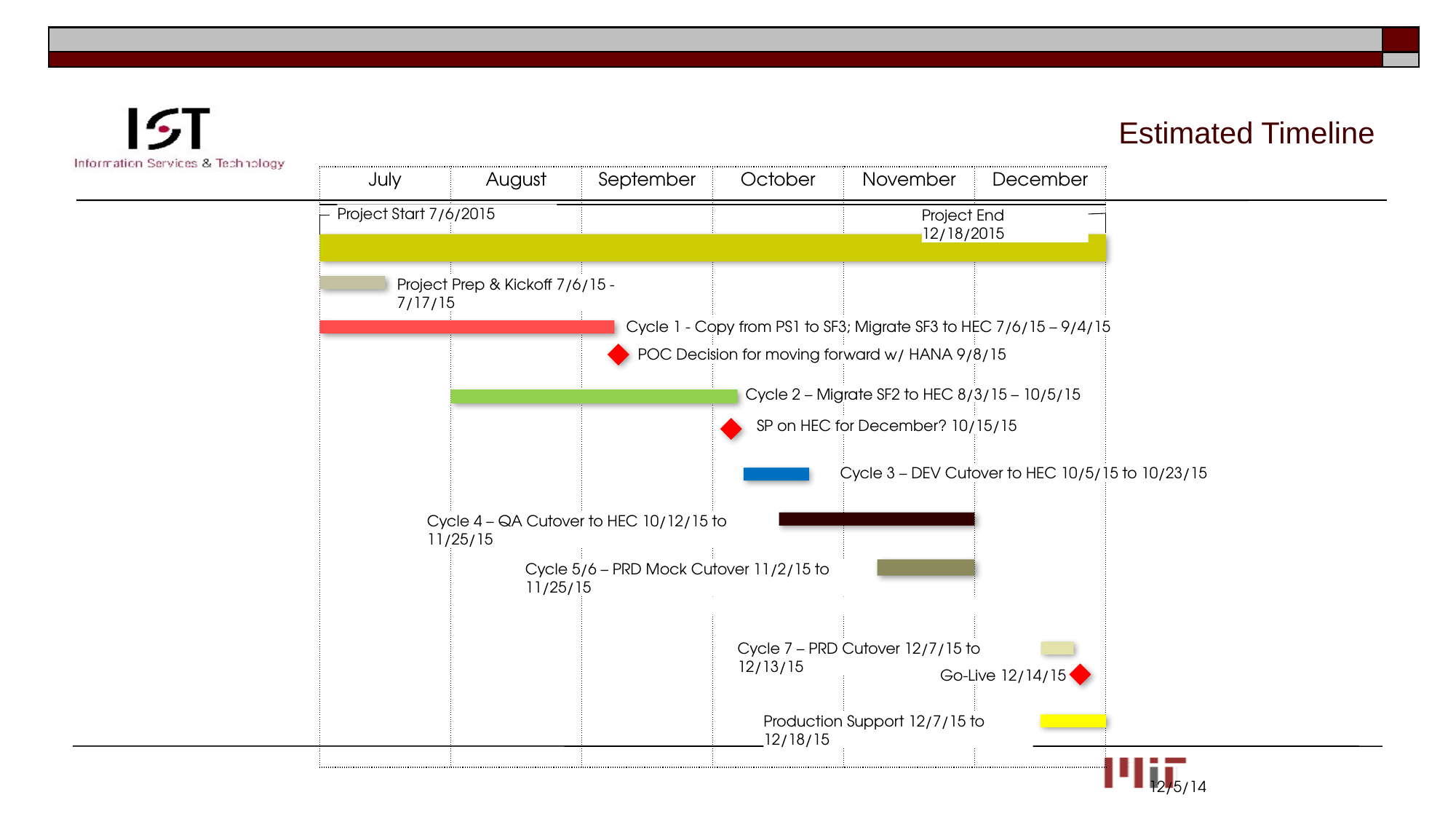

# Estimated Timeline
| July | August | September | October | November | December |
| --- | --- | --- | --- | --- | --- |
|  |  |  |  |  |  |
Project Start 7/6/2015
Project End 12/18/2015

Project Prep & Kickoff 7/6/15 - 7/17/15

Cycle 1 - Copy from PS1 to SF3; Migrate SF3 to HEC 7/6/15 – 9/4/15

POC Decision for moving forward w/ HANA 9/8/15
Cycle 2 – Migrate SF2 to HEC 8/3/15 – 10/5/15

SP on HEC for December? 10/15/15

Cycle 4 – QA Cutover to HEC 10/12/15 to 11/25/15

Cycle 5/6 – PRD Mock Cutover 11/2/15 to 11/25/15

Cycle 7 – PRD Cutover 12/7/15 to 12/13/15

Go-Live 12/14/15
Production Support 12/7/15 to 12/18/15

Cycle 3 – DEV Cutover to HEC 10/5/15 to 10/23/15
12/5/14